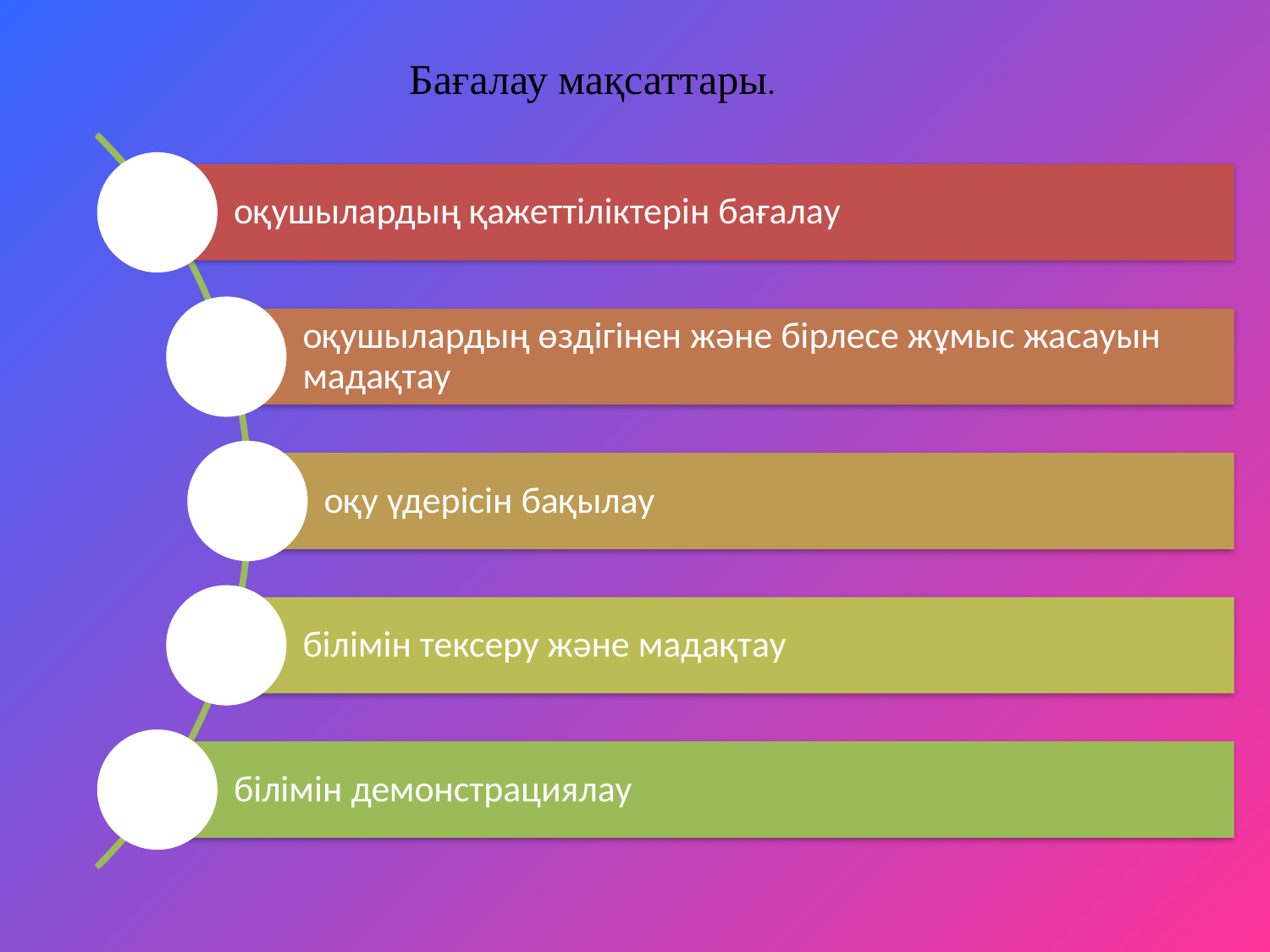

Бағалау мақсаттары.
оқушылардың қажеттіліктерін бағалау
оқушылардың өздігінен және бірлесе жұмыс жасауын мадақтау
оқу үдерісін бақылау
білімін тексеру және мадақтау
білімін демонстрациялау